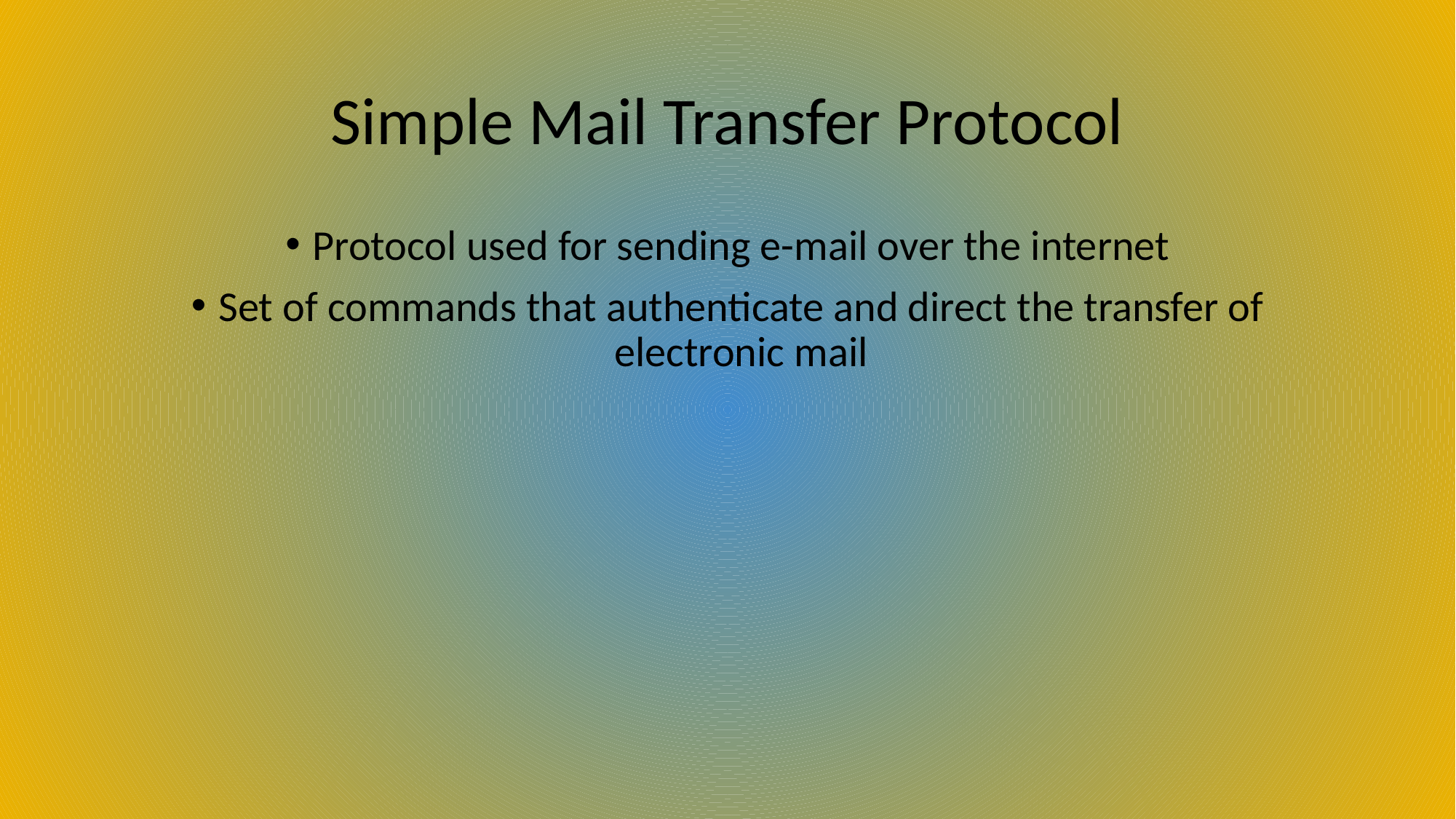

# Simple Mail Transfer Protocol
Protocol used for sending e-mail over the internet
Set of commands that authenticate and direct the transfer of electronic mail